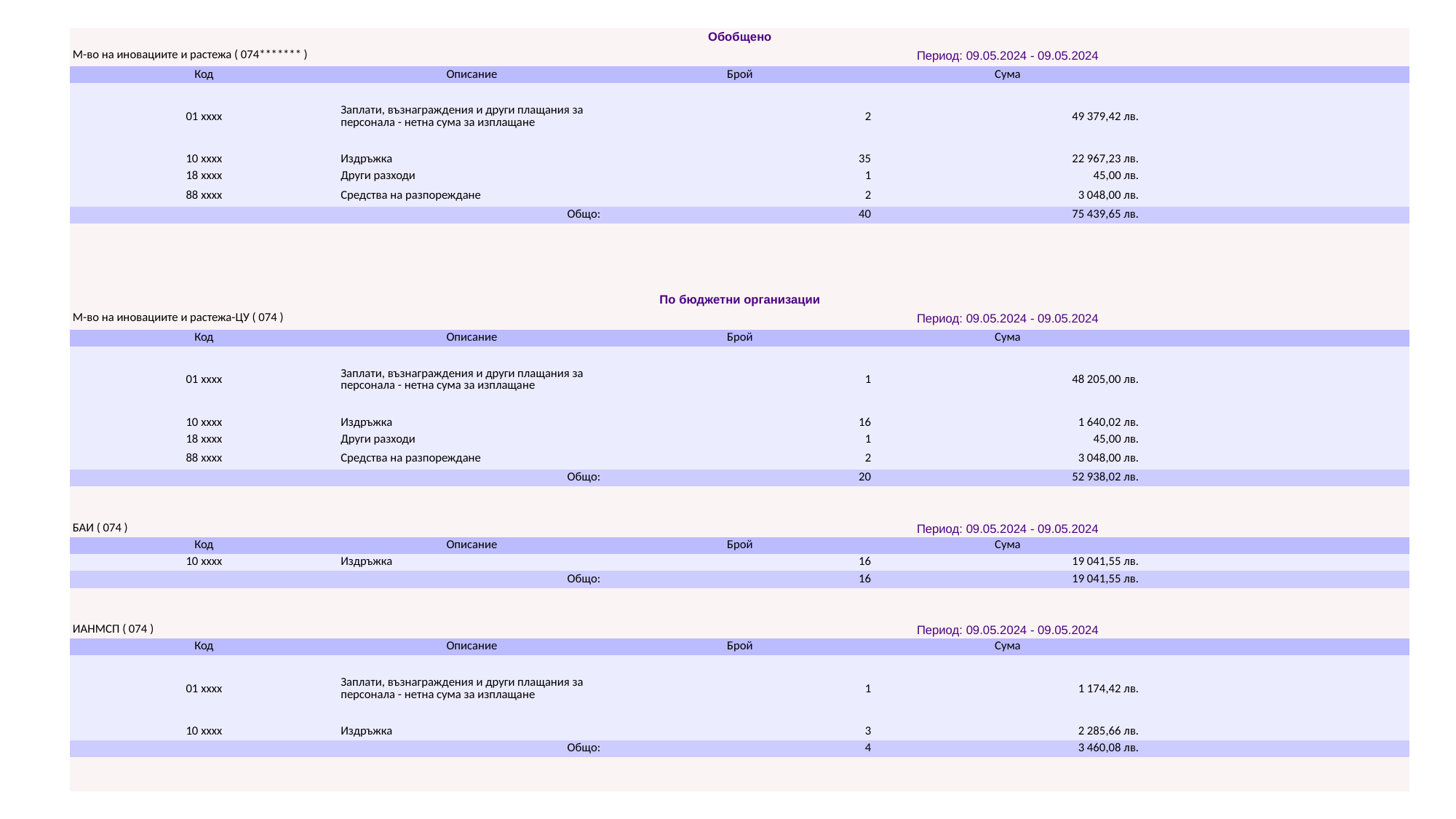

| Обобщено |  |  |  |  |
| --- | --- | --- | --- | --- |
| М-во на иновациите и растежа ( 074\*\*\*\*\*\*\* ) |  | Период: 09.05.2024 - 09.05.2024 |  |  |
| Код | Описание | Брой | Сума |  |
| 01 xxxx | Заплати, възнаграждения и други плащания за персонала - нетна сума за изплащане | 2 | 49 379,42 лв. |  |
| 10 xxxx | Издръжка | 35 | 22 967,23 лв. |  |
| 18 xxxx | Други разходи | 1 | 45,00 лв. |  |
| 88 xxxx | Средства на разпореждане | 2 | 3 048,00 лв. |  |
| Общо: |  | 40 | 75 439,65 лв. |  |
|  |  |  |  |  |
|  |  |  |  |  |
|  |  |  |  |  |
|  |  |  |  |  |
| По бюджетни организации |  |  |  |  |
| М-во на иновациите и растежа-ЦУ ( 074 ) |  | Период: 09.05.2024 - 09.05.2024 |  |  |
| Код | Описание | Брой | Сума |  |
| 01 xxxx | Заплати, възнаграждения и други плащания за персонала - нетна сума за изплащане | 1 | 48 205,00 лв. |  |
| 10 xxxx | Издръжка | 16 | 1 640,02 лв. |  |
| 18 xxxx | Други разходи | 1 | 45,00 лв. |  |
| 88 xxxx | Средства на разпореждане | 2 | 3 048,00 лв. |  |
| Общо: |  | 20 | 52 938,02 лв. |  |
|  |  |  |  |  |
|  |  |  |  |  |
| БАИ ( 074 ) |  | Период: 09.05.2024 - 09.05.2024 |  |  |
| Код | Описание | Брой | Сума |  |
| 10 xxxx | Издръжка | 16 | 19 041,55 лв. |  |
| Общо: |  | 16 | 19 041,55 лв. |  |
|  |  |  |  |  |
|  |  |  |  |  |
| ИАНМСП ( 074 ) |  | Период: 09.05.2024 - 09.05.2024 |  |  |
| Код | Описание | Брой | Сума |  |
| 01 xxxx | Заплати, възнаграждения и други плащания за персонала - нетна сума за изплащане | 1 | 1 174,42 лв. |  |
| 10 xxxx | Издръжка | 3 | 2 285,66 лв. |  |
| Общо: |  | 4 | 3 460,08 лв. |  |
|  |  |  |  |  |
|  |  |  |  |  |
#